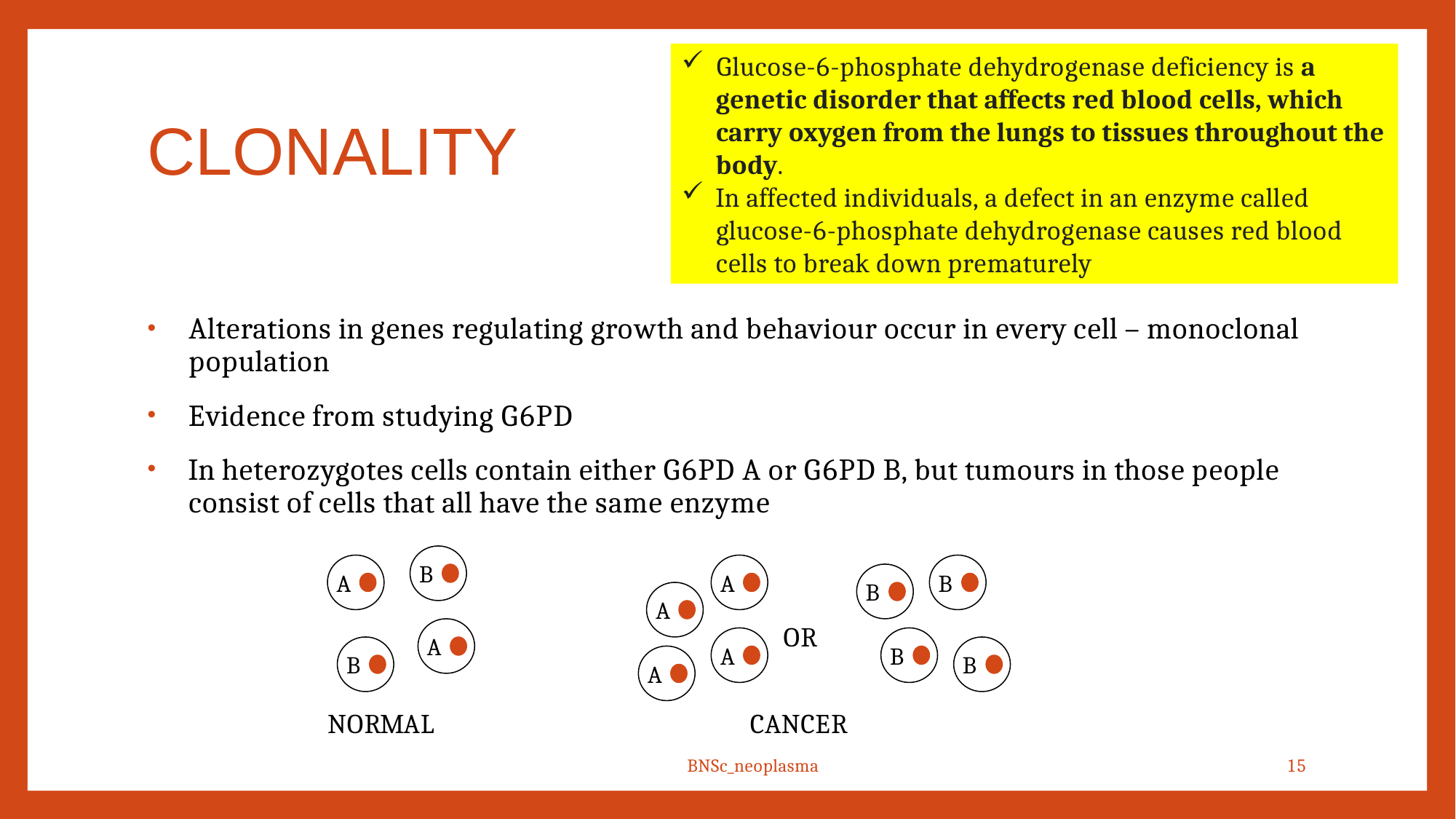

Glucose-6-phosphate dehydrogenase deficiency is a genetic disorder that affects red blood cells, which carry oxygen from the lungs to tissues throughout the body.
In affected individuals, a defect in an enzyme called glucose-6-phosphate dehydrogenase causes red blood cells to break down prematurely
# CLONALITY
Alterations in genes regulating growth and behaviour occur in every cell – monoclonal population
Evidence from studying G6PD
In heterozygotes cells contain either G6PD A or G6PD B, but tumours in those people consist of cells that all have the same enzyme

B

A

A

B

B

A

OR

A

A

B

B

B

A

NORMAL
CANCER
BNSc_neoplasma
15